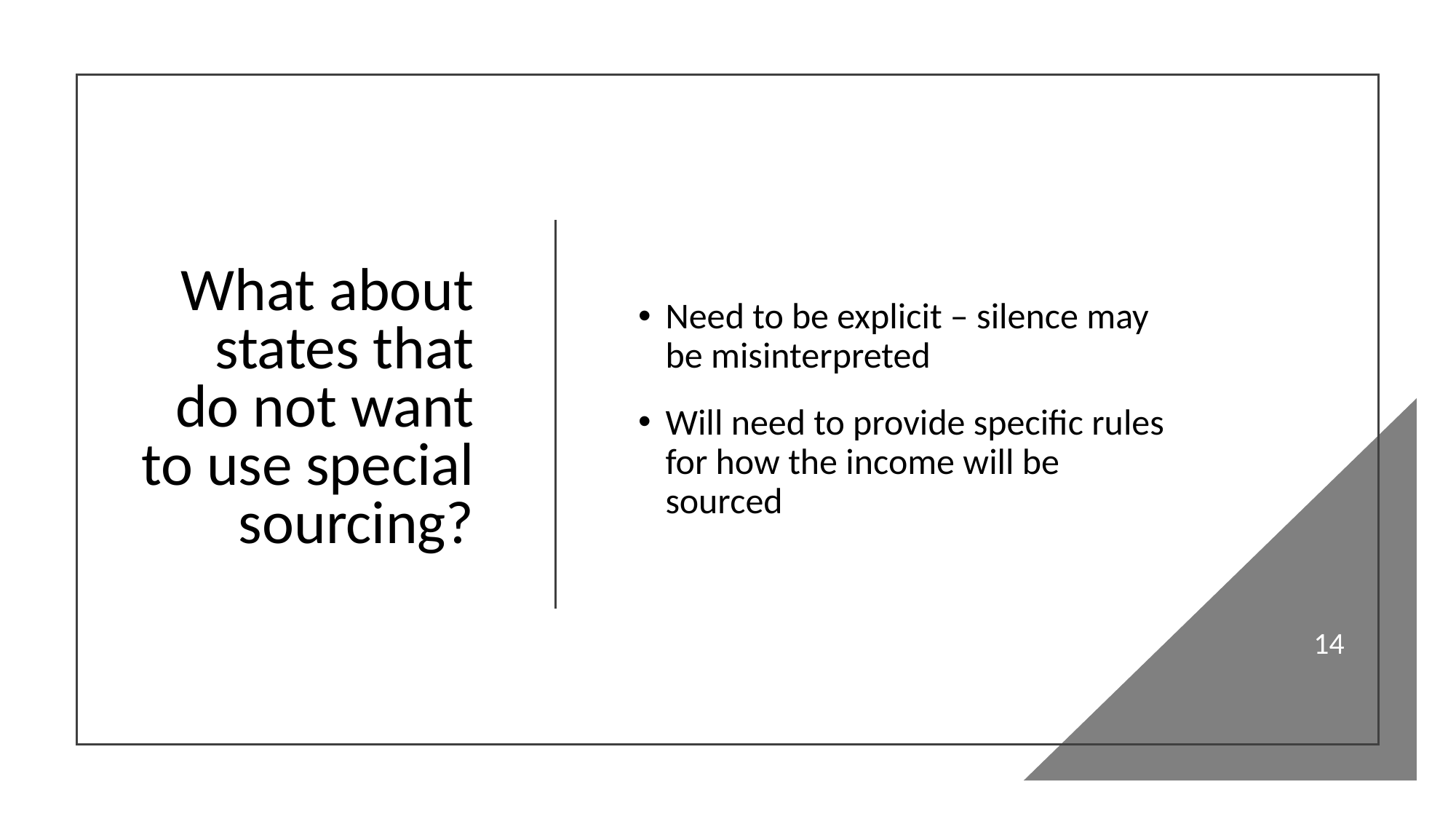

# What about states that do not want to use special sourcing?
Need to be explicit – silence may be misinterpreted
Will need to provide specific rules for how the income will be sourced

14